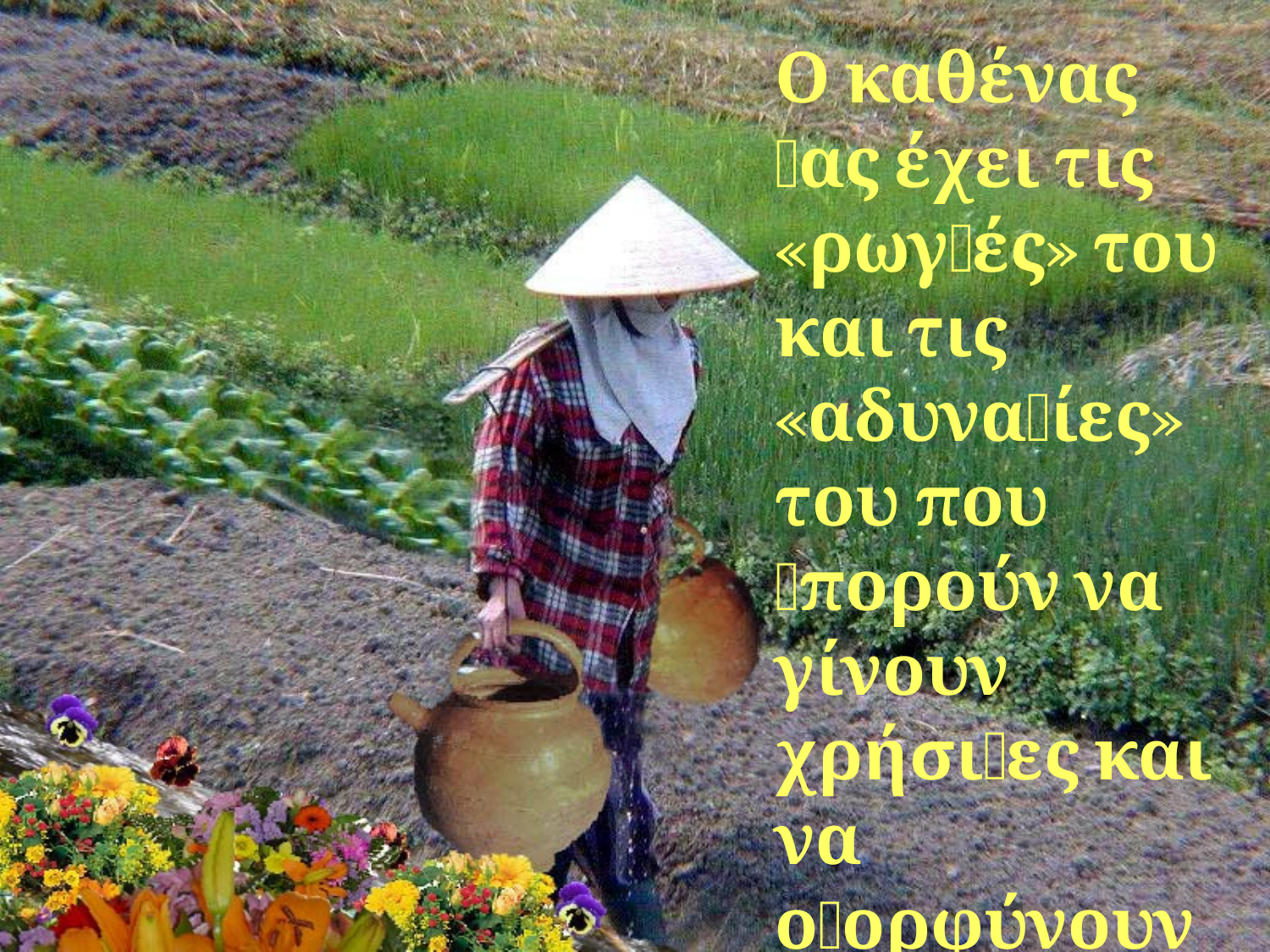

Ο καθένας μας έχει τις «ρωγμές» του και τις «αδυναμίες» του που μπορούν να γίνουν χρήσιμες και να ομορφύνουν τη ζωή μας.